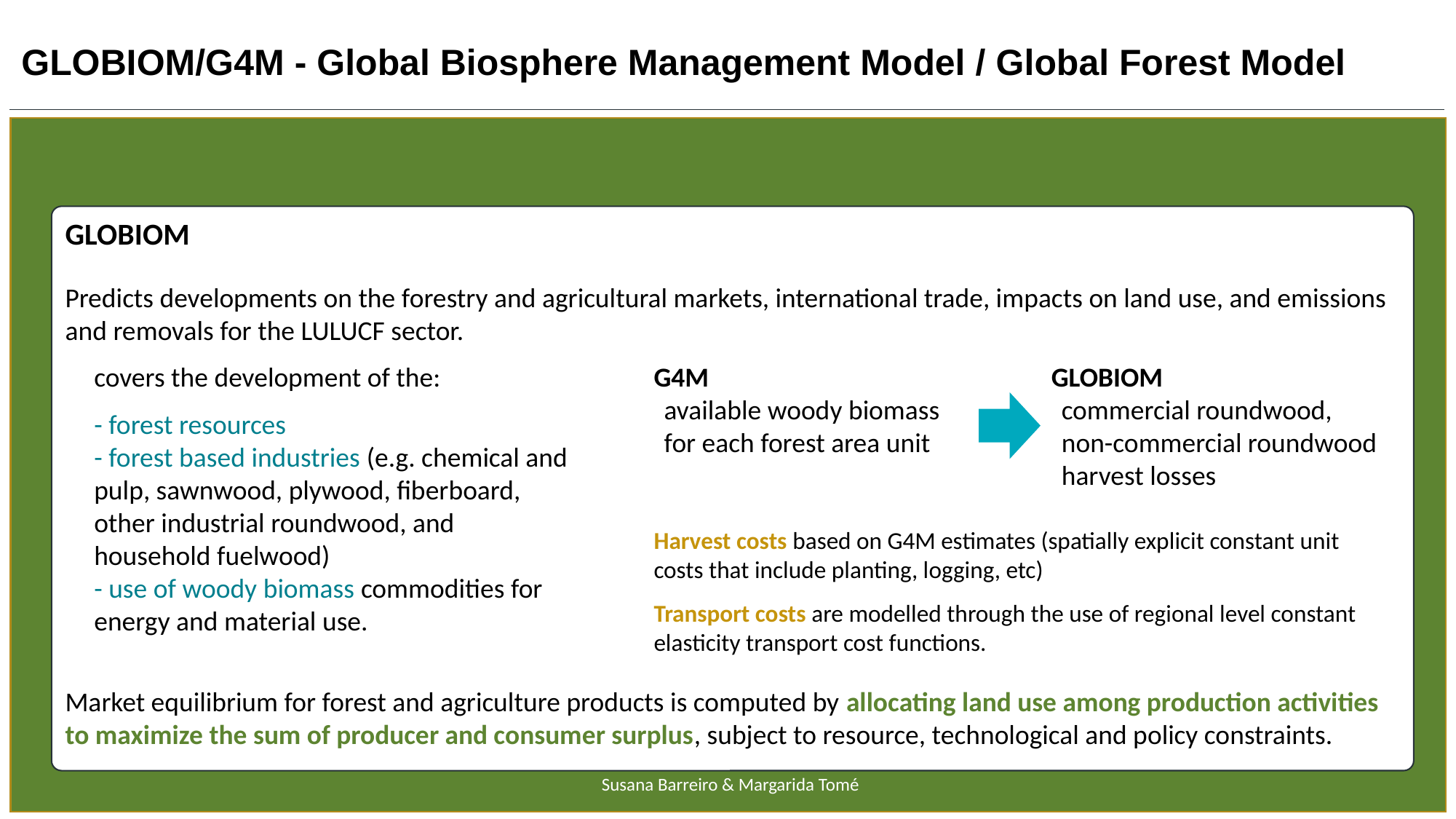

GLOBIOM

Predicts developments on the forestry and agricultural markets, international trade, impacts on land use, and emissions and removals for the LULUCF sector.

Market equilibrium for forest and agriculture products is computed by allocating land use among production activities to maximize the sum of producer and consumer surplus, subject to resource, technological and policy constraints.

G4M
available woody biomass for each forest area unit

GLOBIOM
commercial roundwood,
non-commercial roundwood harvest losses

covers the development of the:

- forest resources
- forest based industries (e.g. chemical and pulp, sawnwood, plywood, fiberboard, other industrial roundwood, and household fuelwood)
- use of woody biomass commodities for energy and material use.
Harvest costs based on G4M estimates (spatially explicit constant unit costs that include planting, logging, etc)

Transport costs are modelled through the use of regional level constant elasticity transport cost functions.